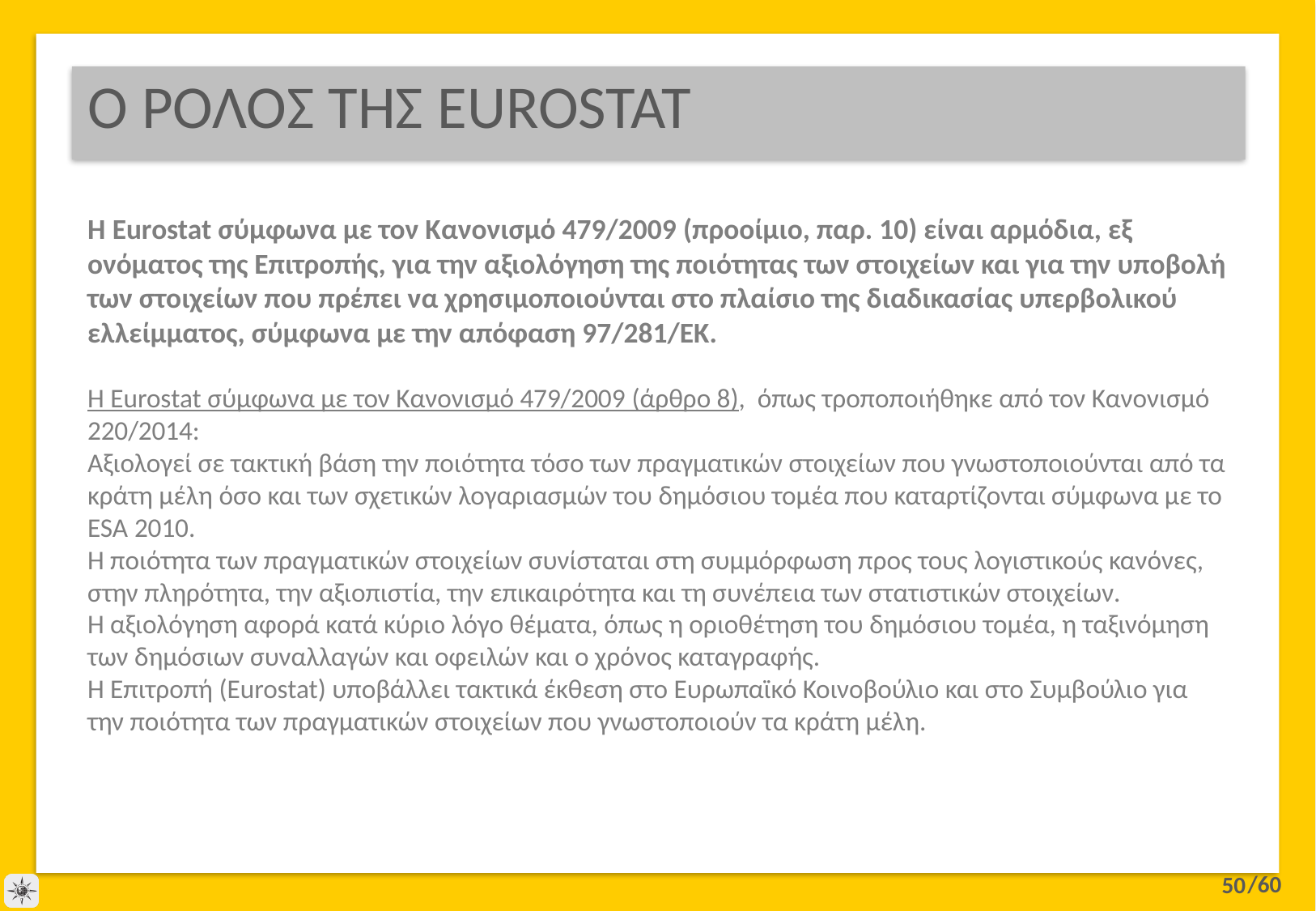

# Ο ΡΟΛΟΣ ΤΗΣ EUROSTAT
Η Eurostat σύμφωνα με τον Κανονισμό 479/2009 (προοίμιο, παρ. 10) είναι αρμόδια, εξ ονόματος της Επιτροπής, για την αξιολόγηση της ποιότητας των στοιχείων και για την υποβολή των στοιχείων που πρέπει να χρησιμοποιούνται στο πλαίσιο της διαδικασίας υπερβολικού ελλείμματος, σύμφωνα με την απόφαση 97/281/ΕΚ.

Η Eurostat σύμφωνα με τον Κανονισμό 479/2009 (άρθρο 8),  όπως τροποποιήθηκε από τον Κανονισμό 220/2014:
Αξιολογεί σε τακτική βάση την ποιότητα τόσο των πραγματικών στοιχείων που γνωστοποιούνται από τα κράτη μέλη όσο και των σχετικών λογαριασμών του δημόσιου τομέα που καταρτίζονται σύμφωνα με το ESA 2010.
Η ποιότητα των πραγματικών στοιχείων συνίσταται στη συμμόρφωση προς τους λογιστικούς κανόνες, στην πληρότητα, την αξιοπιστία, την επικαιρότητα και τη συνέπεια των στατιστικών στοιχείων.
Η αξιολόγηση αφορά κατά κύριο λόγο θέματα, όπως η οριοθέτηση του δημόσιου τομέα, η ταξινόμηση των δημόσιων συναλλαγών και οφειλών και ο χρόνος καταγραφής.
Η Επιτροπή (Eurostat) υποβάλλει τακτικά έκθεση στο Ευρωπαϊκό Κοινοβούλιο και στο Συμβούλιο για την ποιότητα των πραγματικών στοιχείων που γνωστοποιούν τα κράτη μέλη.
50